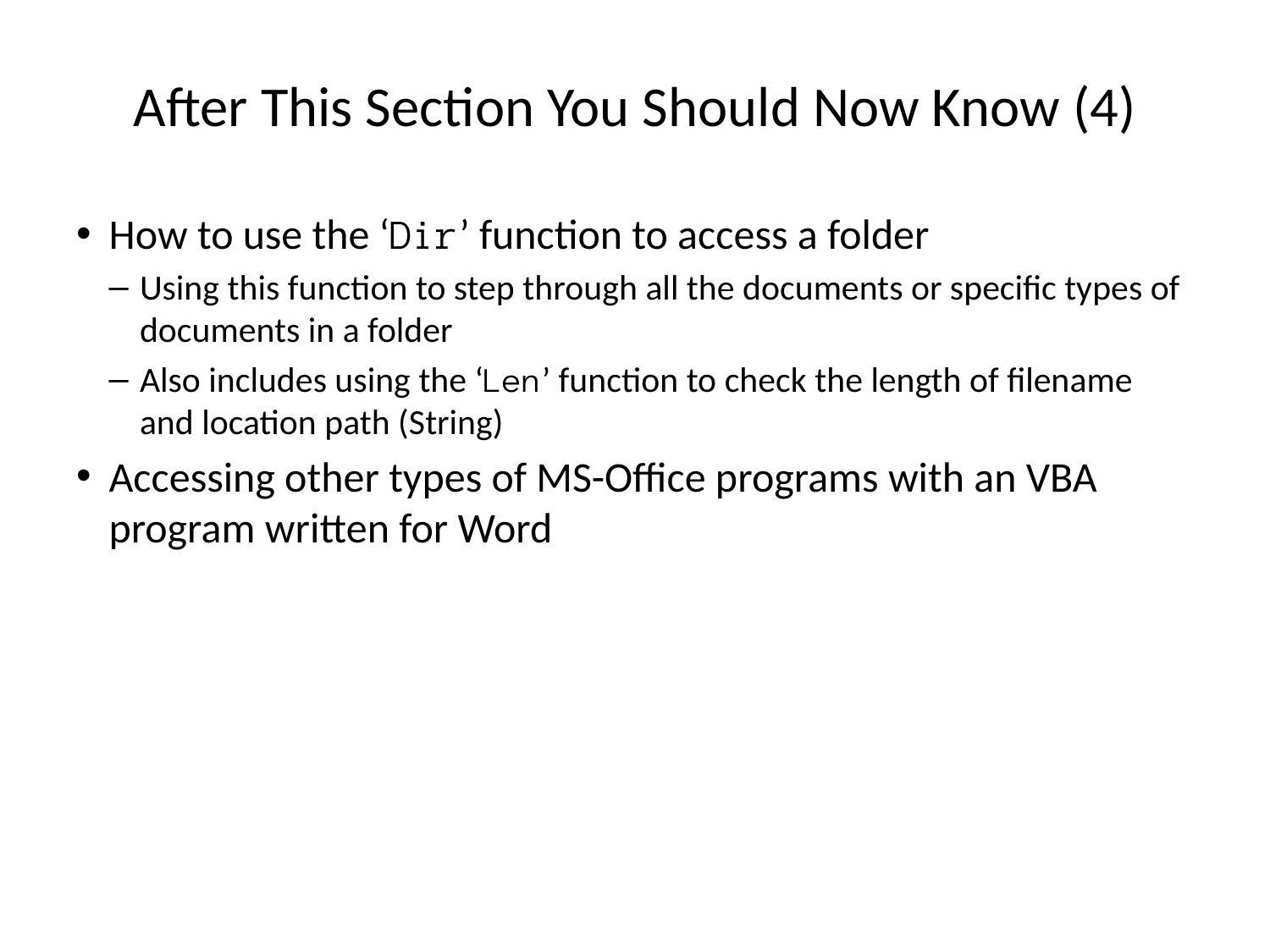

# After This Section You Should Now Know (4)
How to use the ‘Dir’ function to access a folder
Using this function to step through all the documents or specific types of documents in a folder
Also includes using the ‘Len’ function to check the length of filename and location path (String)
Accessing other types of MS-Office programs with an VBA program written for Word